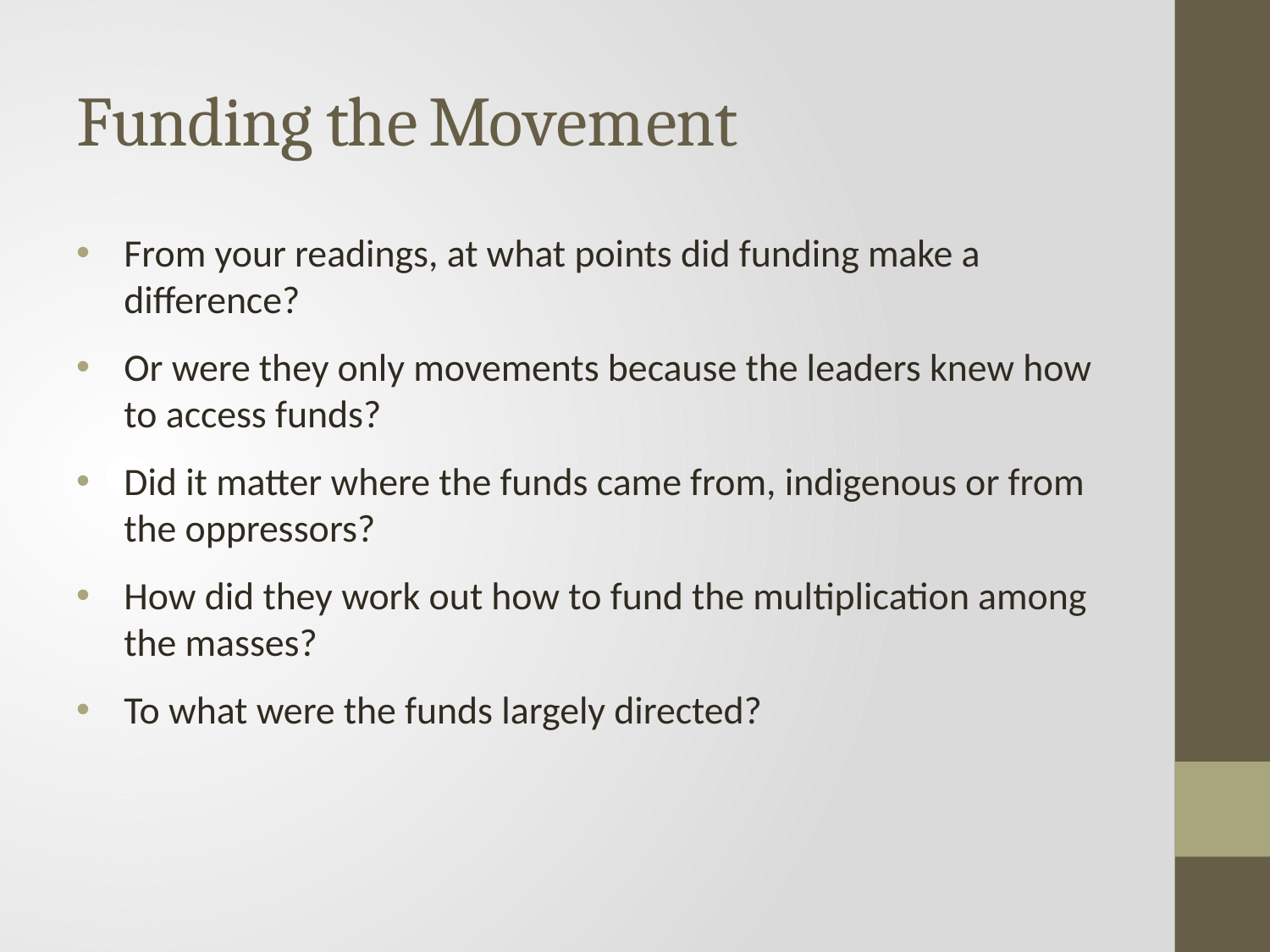

# Funding the Movement
From your readings, at what points did funding make a difference?
Or were they only movements because the leaders knew how to access funds?
Did it matter where the funds came from, indigenous or from the oppressors?
How did they work out how to fund the multiplication among the masses?
To what were the funds largely directed?